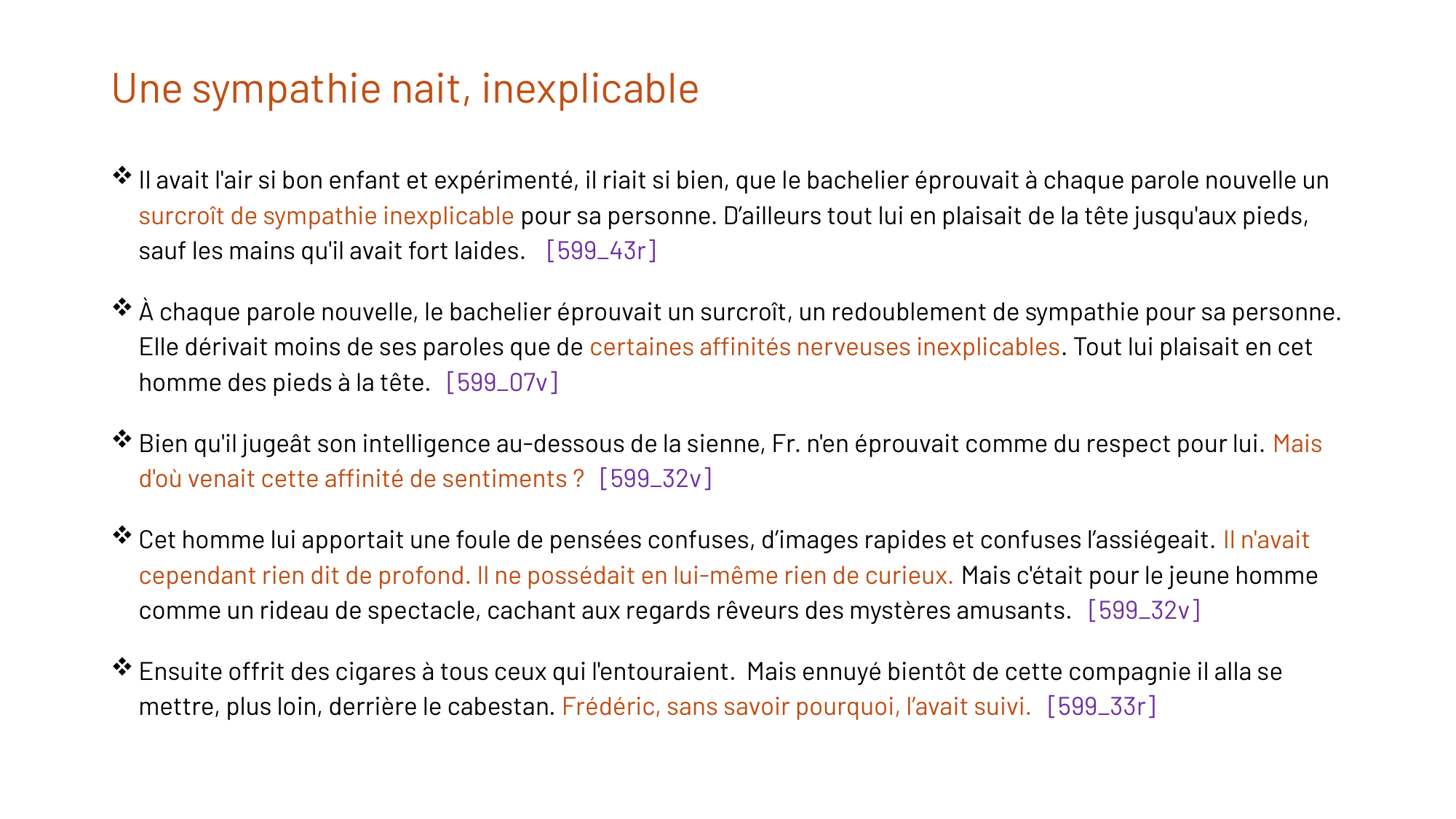

# Une sympathie nait, inexplicable
Il avait l'air si bon enfant et expérimenté, il riait si bien, que le bachelier éprouvait à chaque parole nouvelle un surcroît de sympathie inexplicable pour sa personne. D’ailleurs tout lui en plaisait de la tête jusqu'aux pieds, sauf les mains qu'il avait fort laides.    [599_43r]
À chaque parole nouvelle, le bachelier éprouvait un surcroît, un redoublement de sympathie pour sa personne. Elle dérivait moins de ses paroles que de certaines affinités nerveuses inexplicables. Tout lui plaisait en cet homme des pieds à la tête.   [599_07v]
Bien qu'il jugeât son intelligence au-dessous de la sienne, Fr. n'en éprouvait comme du respect pour lui. Mais d'où venait cette affinité de sentiments ?   [599_32v]
Cet homme lui apportait une foule de pensées confuses, d’images rapides et confuses l’assiégeait. Il n'avait cependant rien dit de profond. Il ne possédait en lui-même rien de curieux. Mais c'était pour le jeune homme comme un rideau de spectacle, cachant aux regards rêveurs des mystères amusants.   [599_32v]
Ensuite offrit des cigares à tous ceux qui l'entouraient.  Mais ennuyé bientôt de cette compagnie il alla se mettre, plus loin, derrière le cabestan. Frédéric, sans savoir pourquoi, l’avait suivi.   [599_33r]